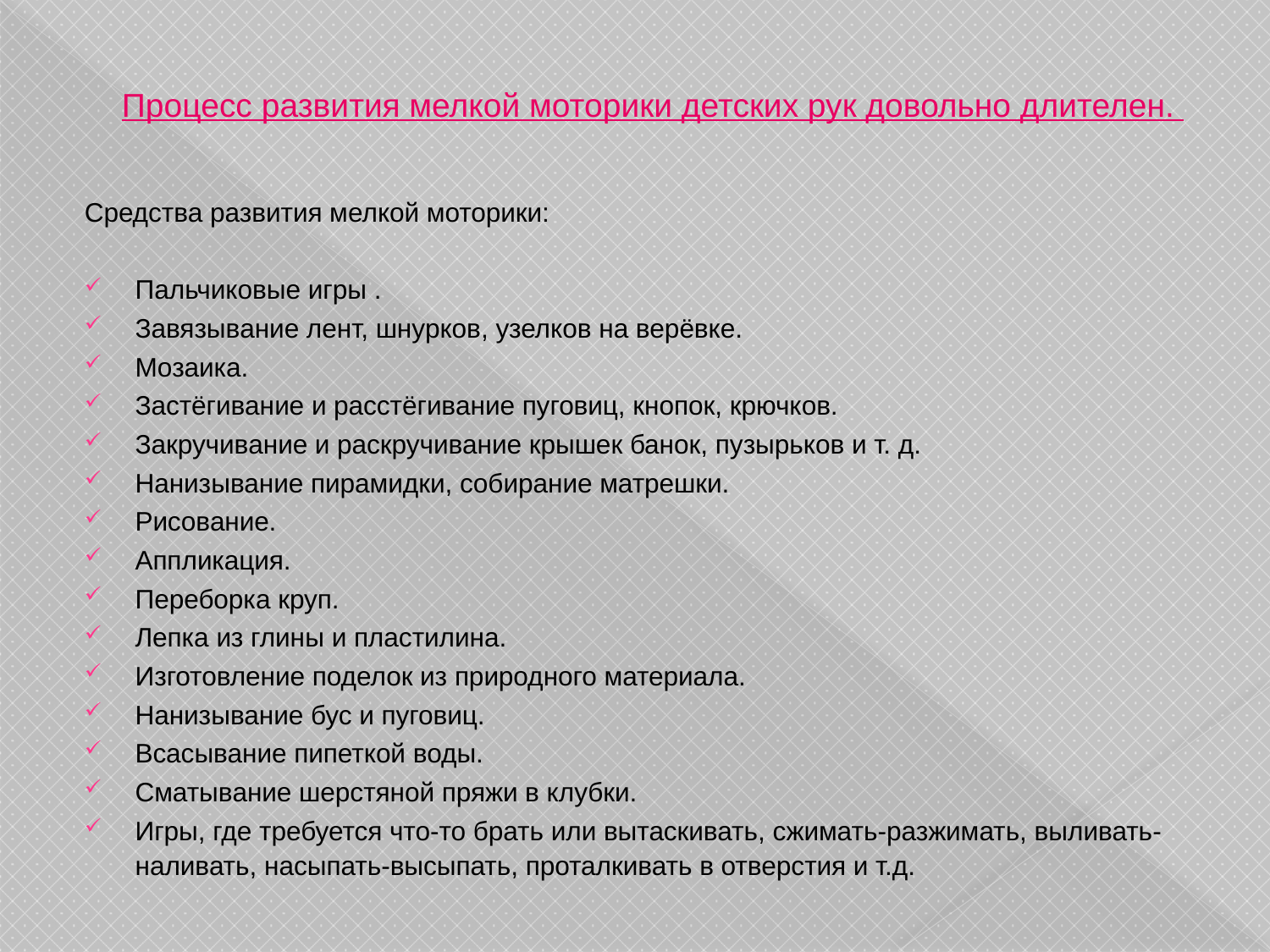

# Процесс развития мелкой моторики детских рук довольно длителен.
Средства развития мелкой моторики:

Пальчиковые игры .
Завязывание лент, шнурков, узелков на верёвке.
Мозаика.
Застёгивание и расстёгивание пуговиц, кнопок, крючков.
Закручивание и раскручивание крышек банок, пузырьков и т. д.
Нанизывание пирамидки, собирание матрешки.
Рисование.
Аппликация.
Переборка круп.
Лепка из глины и пластилина.
Изготовление поделок из природного материала.
Нанизывание бус и пуговиц.
Всасывание пипеткой воды.
Сматывание шерстяной пряжи в клубки.
Игры, где требуется что-то брать или вытаскивать, сжимать-разжимать, выливать-наливать, насыпать-высыпать, проталкивать в отверстия и т.д.